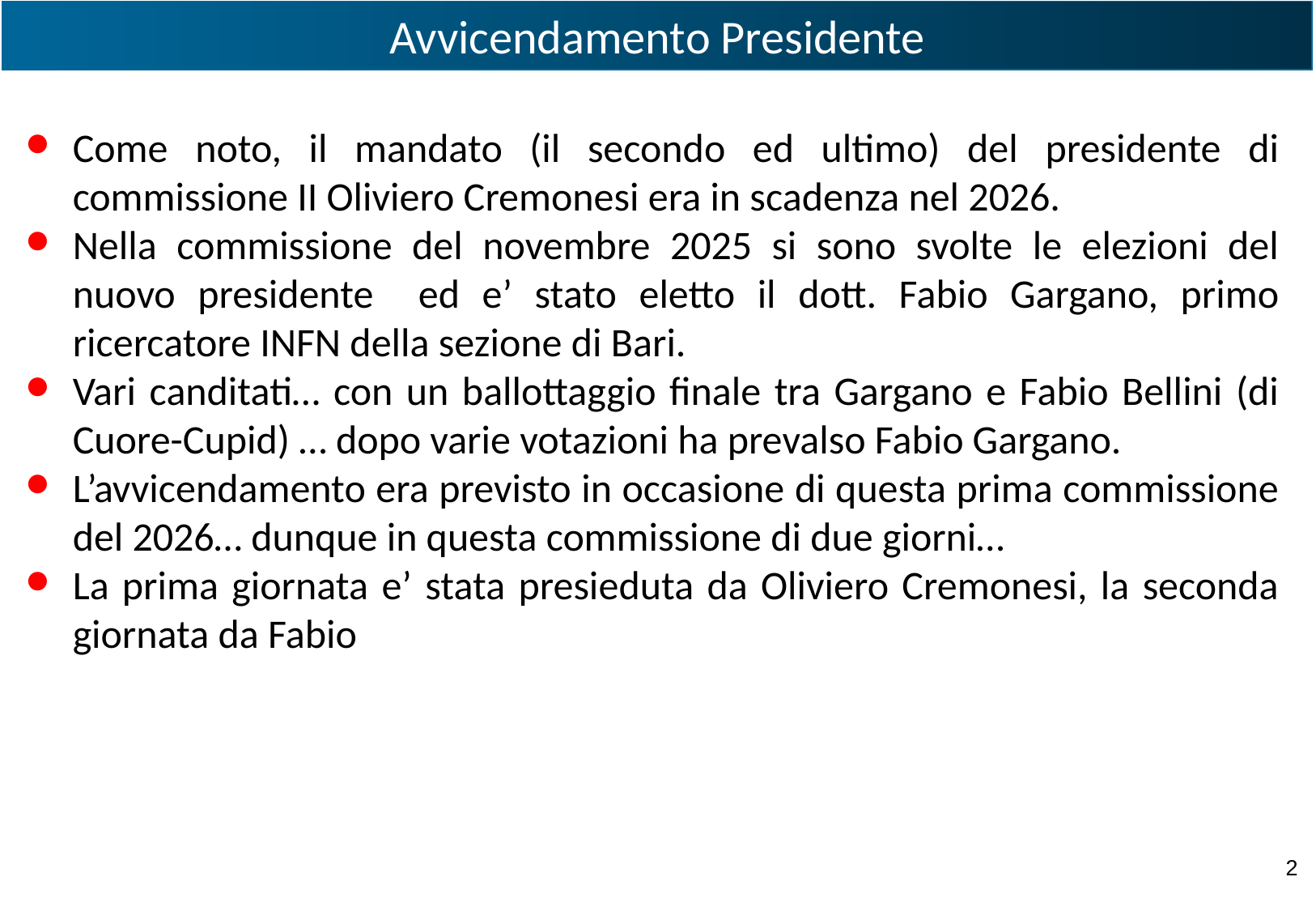

Avvicendamento Presidente
Come noto, il mandato (il secondo ed ultimo) del presidente di commissione II Oliviero Cremonesi era in scadenza nel 2026.
Nella commissione del novembre 2025 si sono svolte le elezioni del nuovo presidente  ed e’ stato eletto il dott. Fabio Gargano, primo ricercatore INFN della sezione di Bari.
Vari canditati… con un ballottaggio finale tra Gargano e Fabio Bellini (di Cuore-Cupid) … dopo varie votazioni ha prevalso Fabio Gargano.
L’avvicendamento era previsto in occasione di questa prima commissione del 2026… dunque in questa commissione di due giorni…
La prima giornata e’ stata presieduta da Oliviero Cremonesi, la seconda giornata da Fabio

2